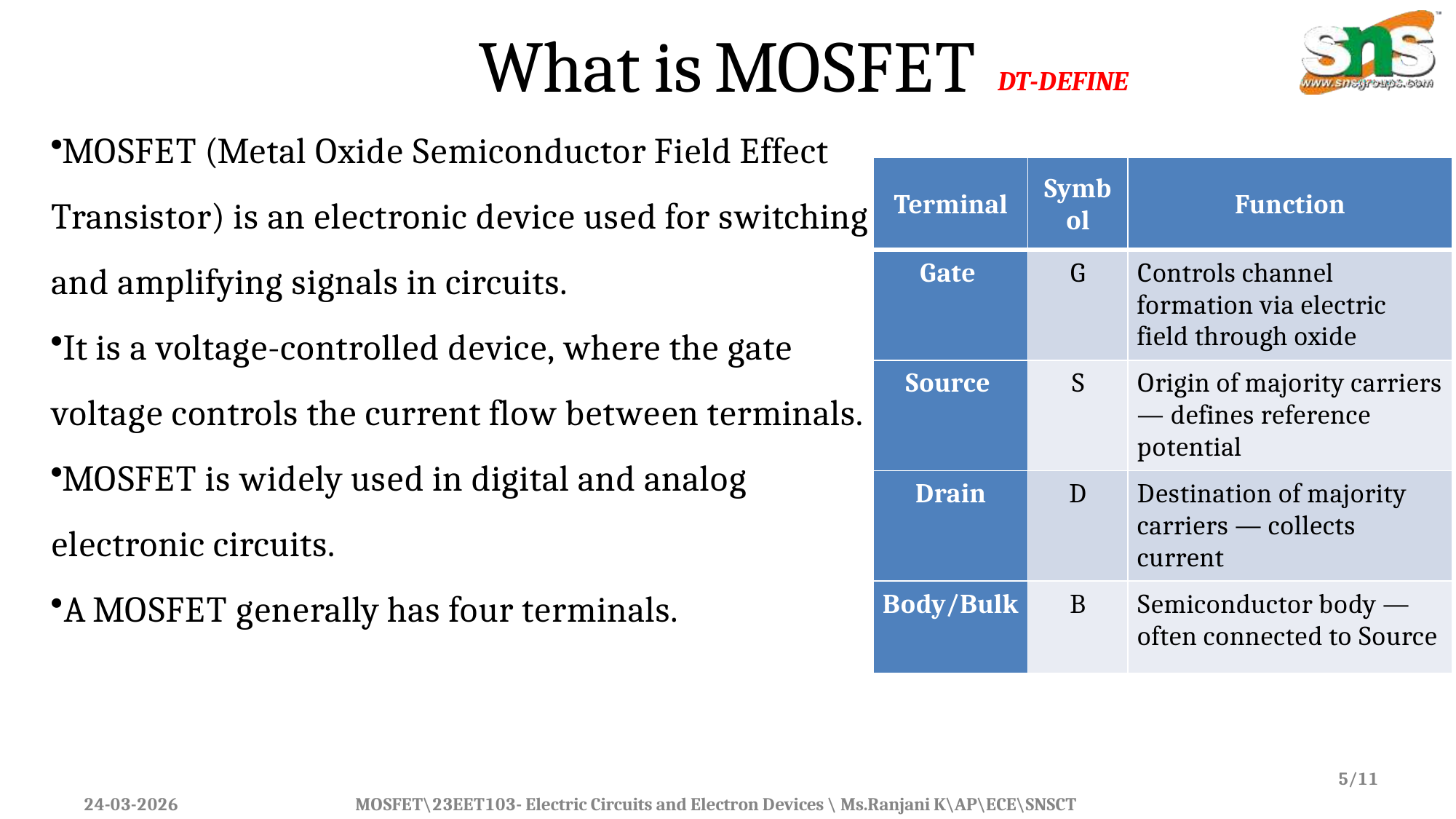

What is MOSFET
DT-DEFINE
MOSFET (Metal Oxide Semiconductor Field Effect Transistor) is an electronic device used for switching and amplifying signals in circuits.
It is a voltage-controlled device, where the gate voltage controls the current flow between terminals.
MOSFET is widely used in digital and analog electronic circuits.
A MOSFET generally has four terminals.
| Terminal | Symbol | Function |
| --- | --- | --- |
| Gate | G | Controls channel formation via electric field through oxide |
| Source | S | Origin of majority carriers — defines reference potential |
| Drain | D | Destination of majority carriers — collects current |
| Body/Bulk | B | Semiconductor body — often connected to Source |
5/11
24-03-2026
MOSFET\23EET103- Electric Circuits and Electron Devices \ Ms.Ranjani K\AP\ECE\SNSCT